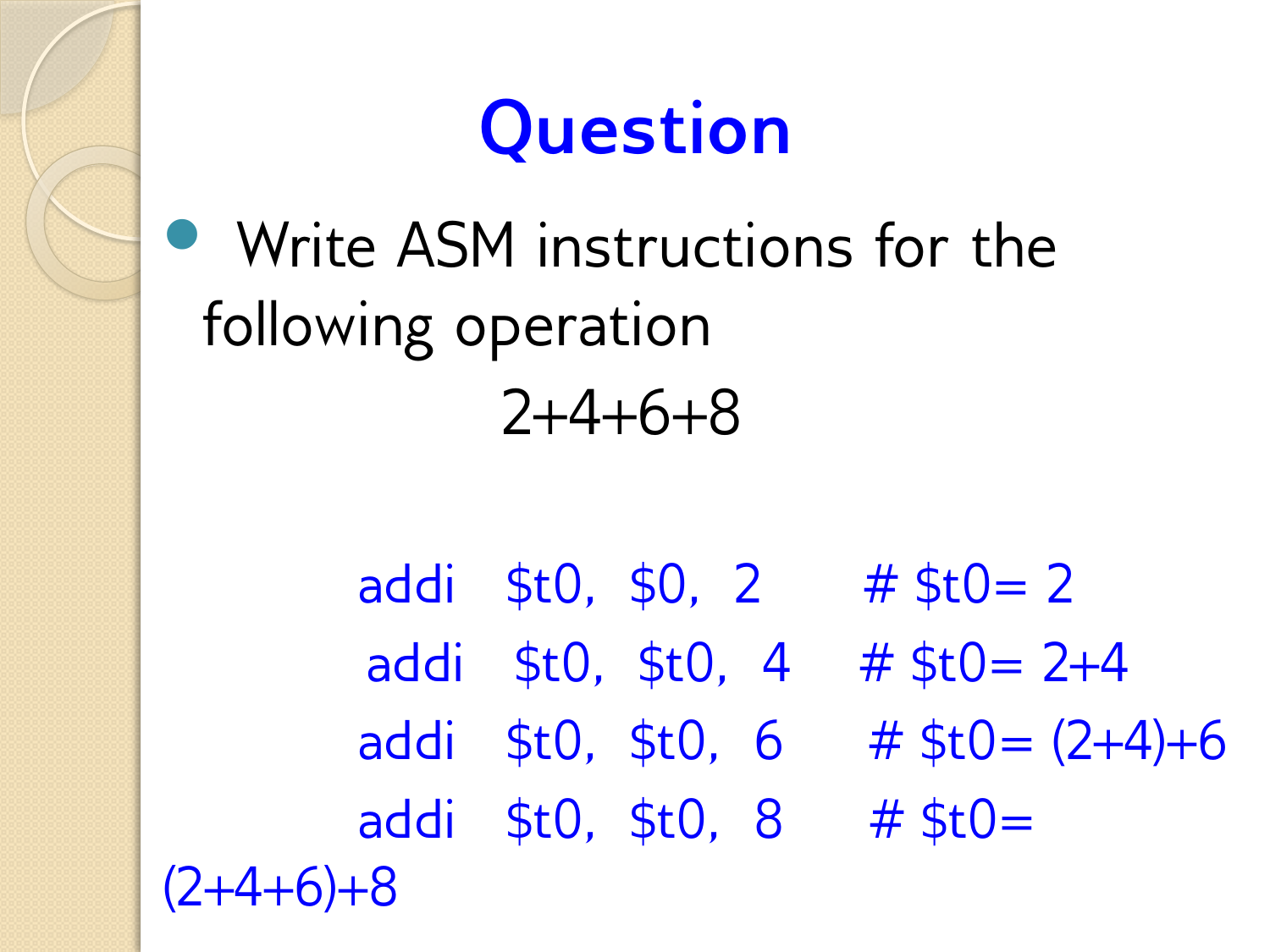

# Question
 Write ASM instructions for the following operation
                  2+4+6+8

	    addi   $t0,  $0,  2      # $t0= 2
            addi   $t0,  $t0,  4    # $t0= 2+4
	    addi   $t0,  $t0,  6     # $t0= (2+4)+6
	    addi   $t0,  $t0,  8     # $t0= (2+4+6)+8